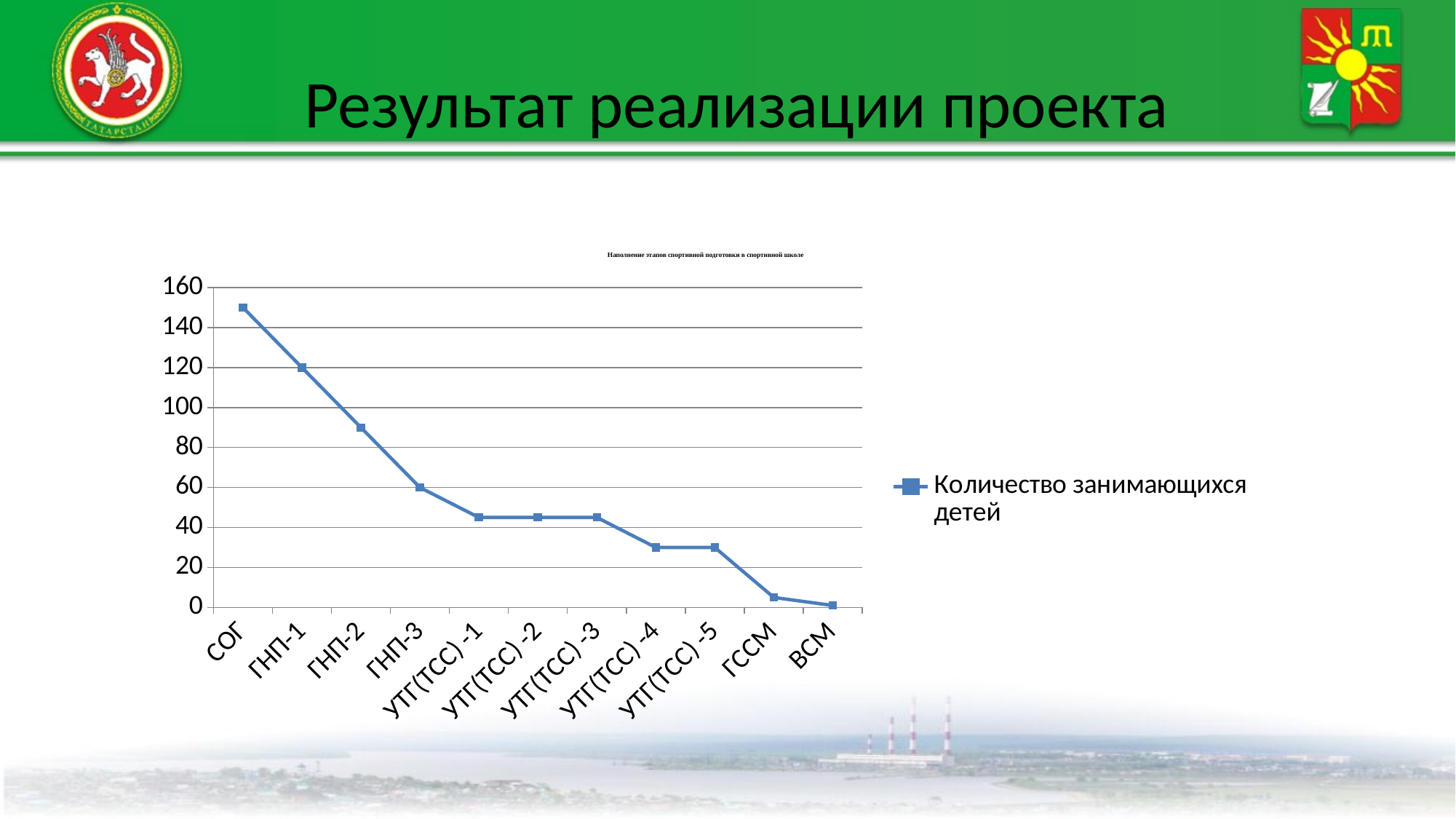

# Результат реализации проекта

Наполнение этапов спортивной подготовки в спортивной школе

### Chart

| Category | Количество занимающихся детей |
|---|---|
| СОГ | 150.0 |
| ГНП-1 | 120.0 |
| ГНП-2 | 90.0 |
| ГНП-3 | 60.0 |
| УТГ(ТСС) -1 | 45.0 |
| УТГ(ТСС) -2 | 45.0 |
| УТГ(ТСС) -3 | 45.0 |
| УТГ(ТСС) -4 | 30.0 |
| УТГ(ТСС) -5 | 30.0 |
| ГССМ | 5.0 |
| ВСМ | 1.0 |